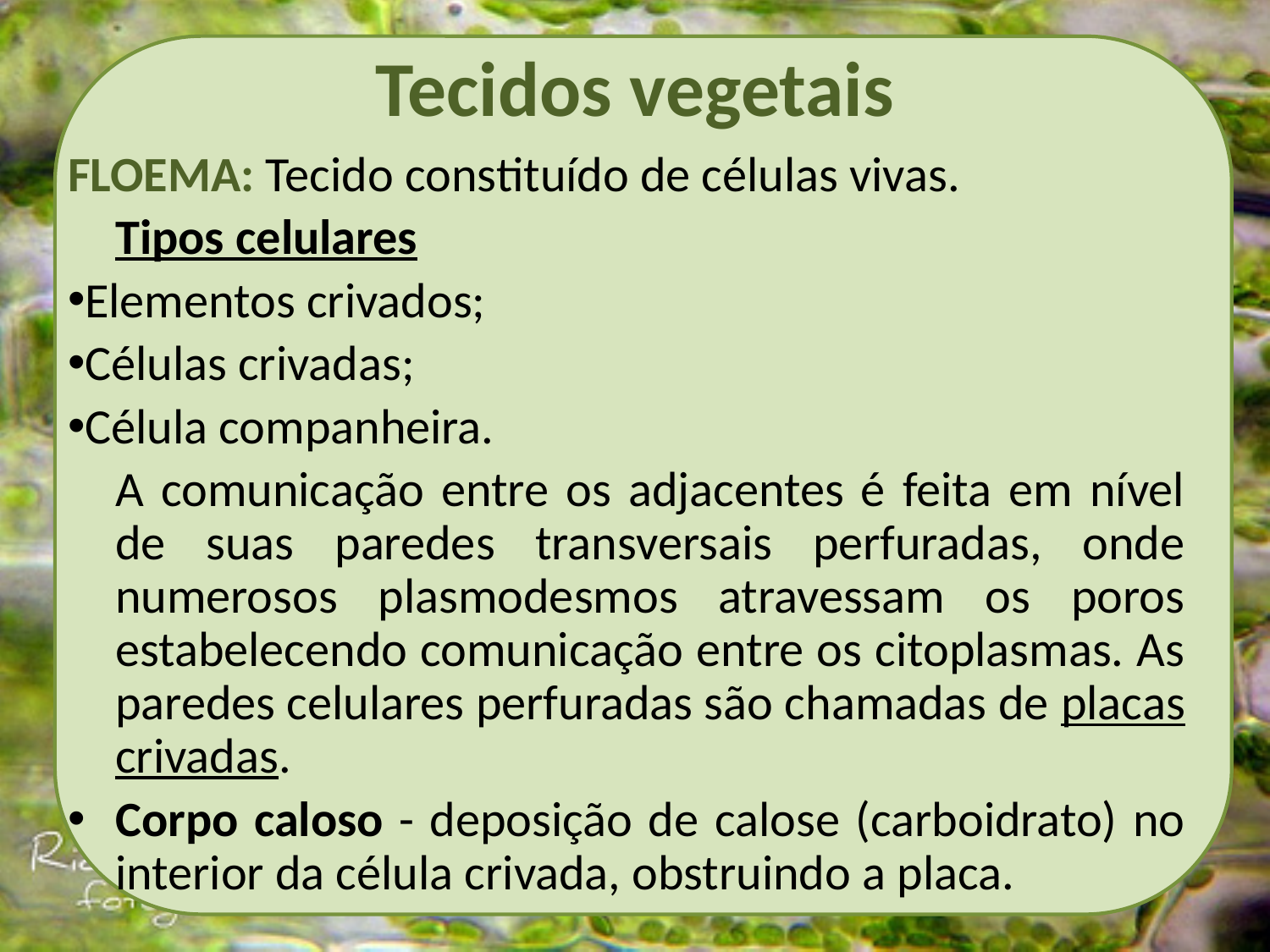

# Tecidos vegetais

FLOEMA: Tecido constituído de células vivas.
	Tipos celulares
Elementos crivados;
Células crivadas;
Célula companheira.
	A comunicação entre os adjacentes é feita em nível de suas paredes transversais perfuradas, onde numerosos plasmodesmos atravessam os poros estabelecendo comunicação entre os citoplasmas. As paredes celulares perfuradas são chamadas de placas crivadas.
Corpo caloso - deposição de calose (carboidrato) no interior da célula crivada, obstruindo a placa.